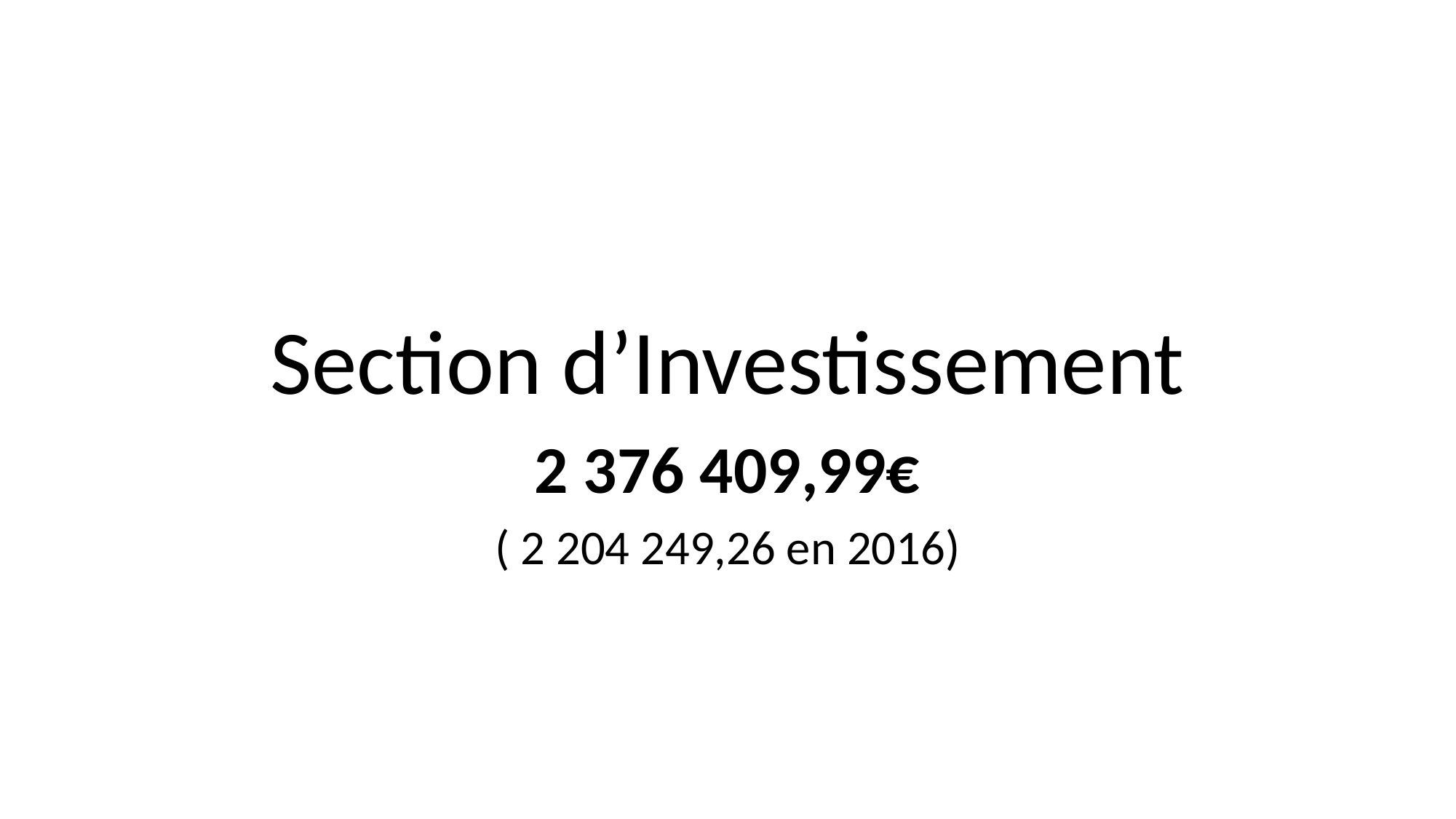

# Section d’Investissement
2 376 409,99€
( 2 204 249,26 en 2016)